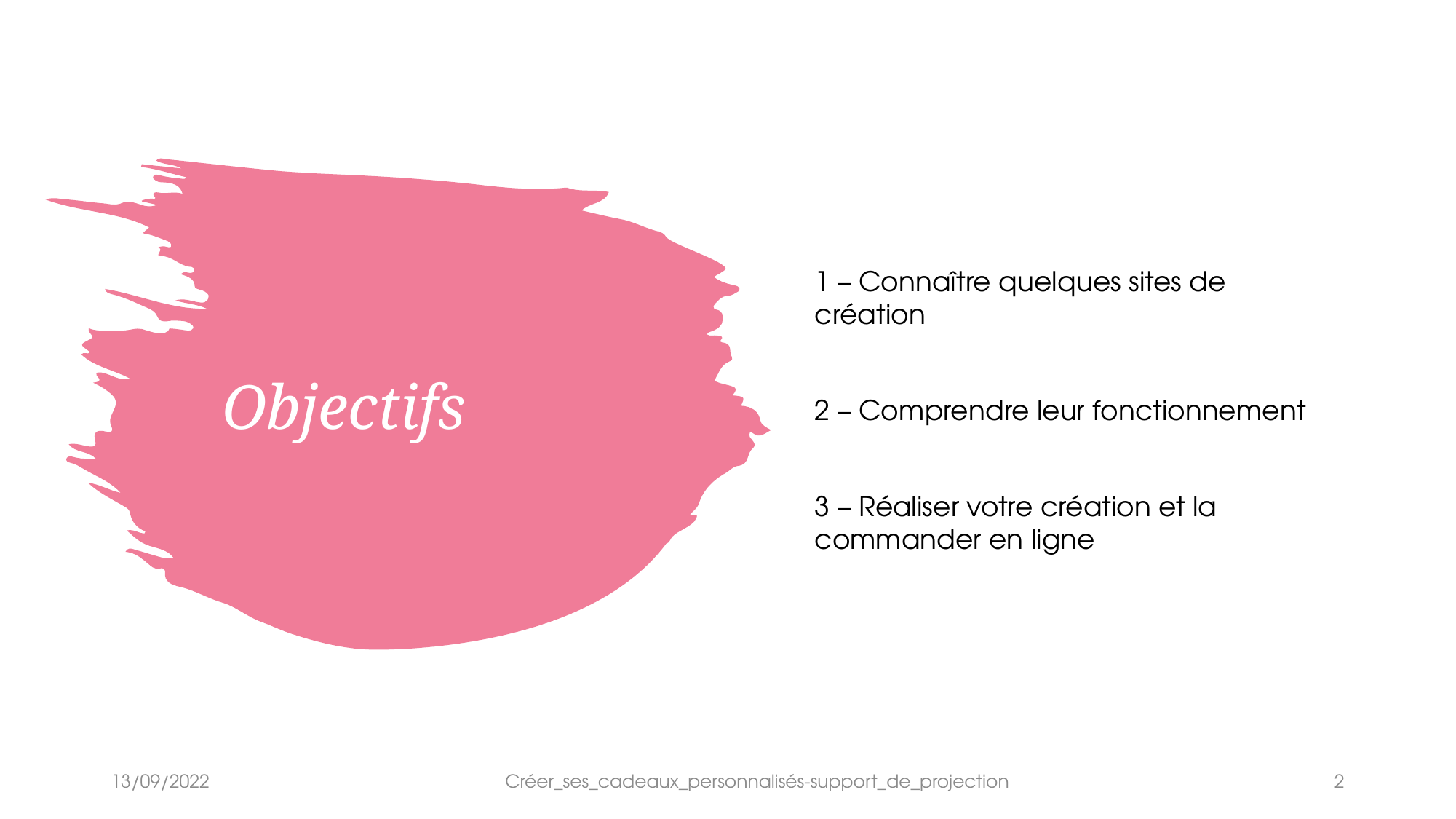

1 – Connaître quelques sites de création

2 – Comprendre leur fonctionnement

3 – Réaliser votre création et la commander en ligne
# Objectifs
13/09/2022
Créer_ses_cadeaux_personnalisés-support_de_projection
2